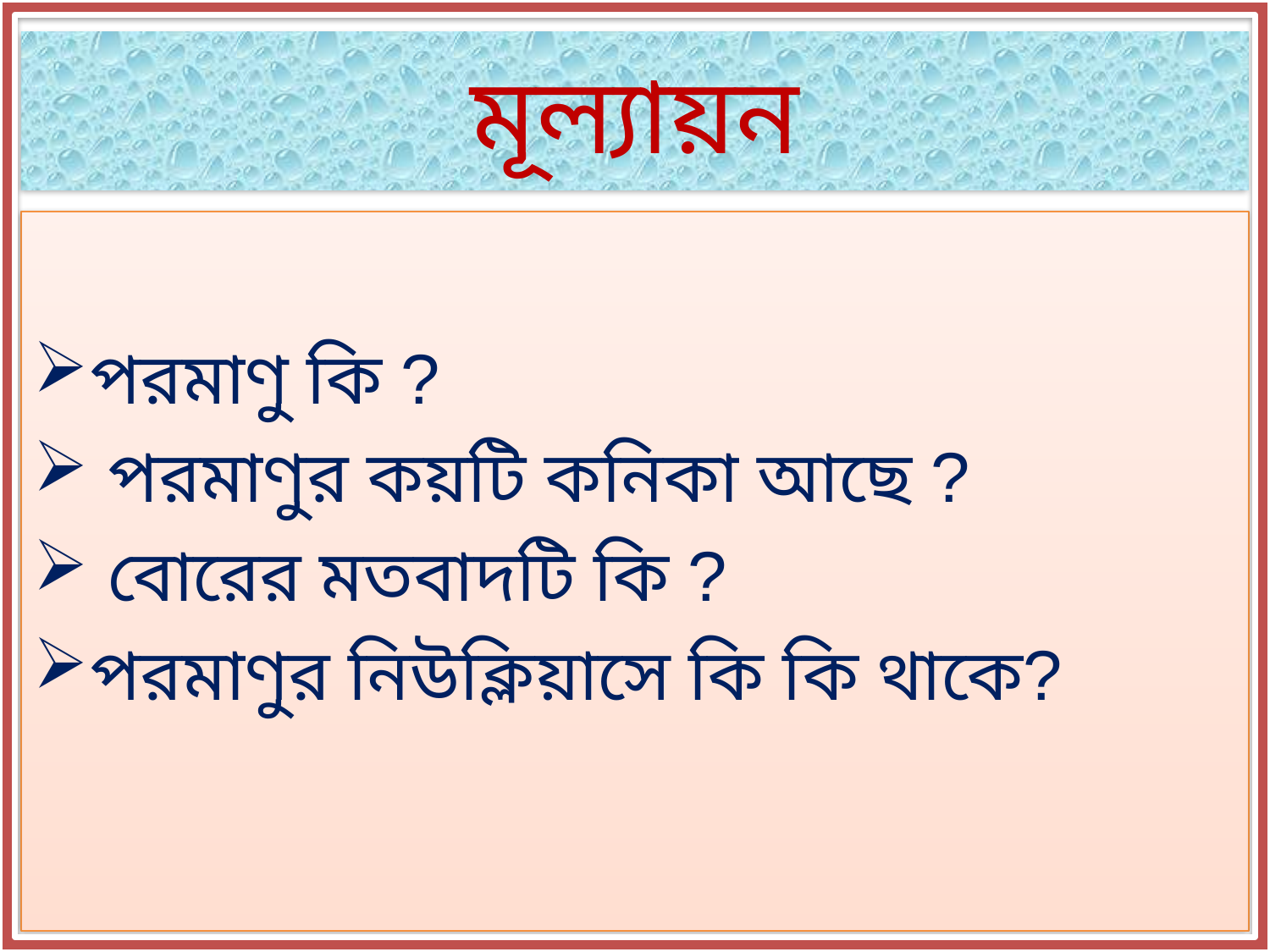

# মূল্যায়ন

পরমাণু কি ?
 পরমাণুর কয়টি কনিকা আছে ?
 বোরের মতবাদটি কি ?
পরমাণুর নিউক্লিয়াসে কি কি থাকে?